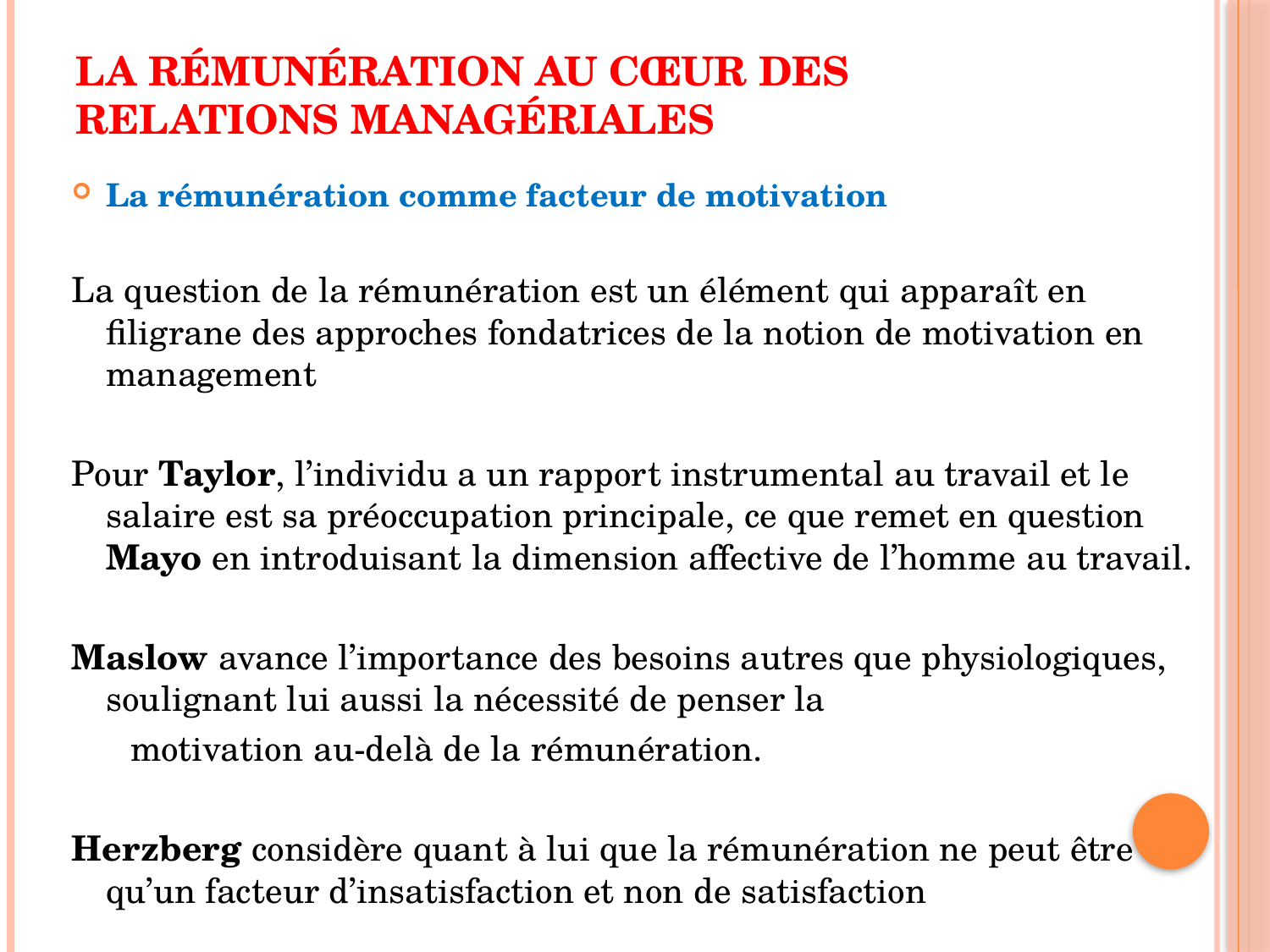

# La rémunération au cœur des relations managériales
La rémunération comme facteur de motivation

La question de la rémunération est un élément qui apparaît en ﬁligrane des approches fondatrices de la notion de motivation en management

Pour Taylor, l’individu a un rapport instrumental au travail et le salaire est sa préoccupation principale, ce que remet en question Mayo en introduisant la dimension affective de l’homme au travail.

Maslow avance l’importance des besoins autres que physiologiques, soulignant lui aussi la nécessité de penser la
      motivation au-delà de la rémunération.

Herzberg considère quant à lui que la rémunération ne peut être qu’un facteur d’insatisfaction et non de satisfaction